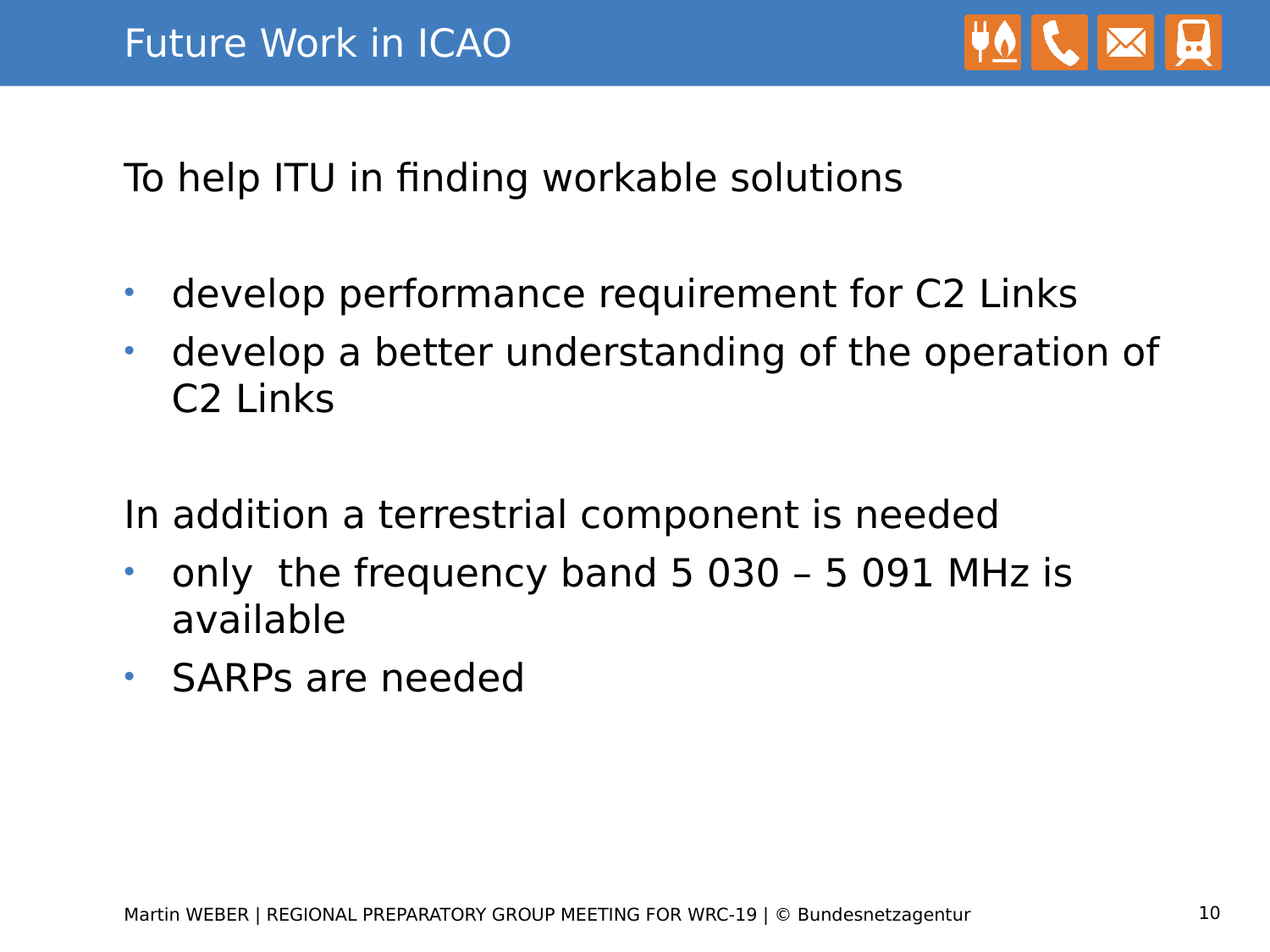

# Future Work in ICAO
To help ITU in finding workable solutions

develop performance requirement for C2 Links
develop a better understanding of the operation of C2 Links

In addition a terrestrial component is needed
only  the frequency band 5 030 – 5 091 MHz is available
SARPs are needed

10
Martin WEBER | REGIONAL PREPARATORY GROUP MEETING FOR WRC-19 | © Bundesnetzagentur